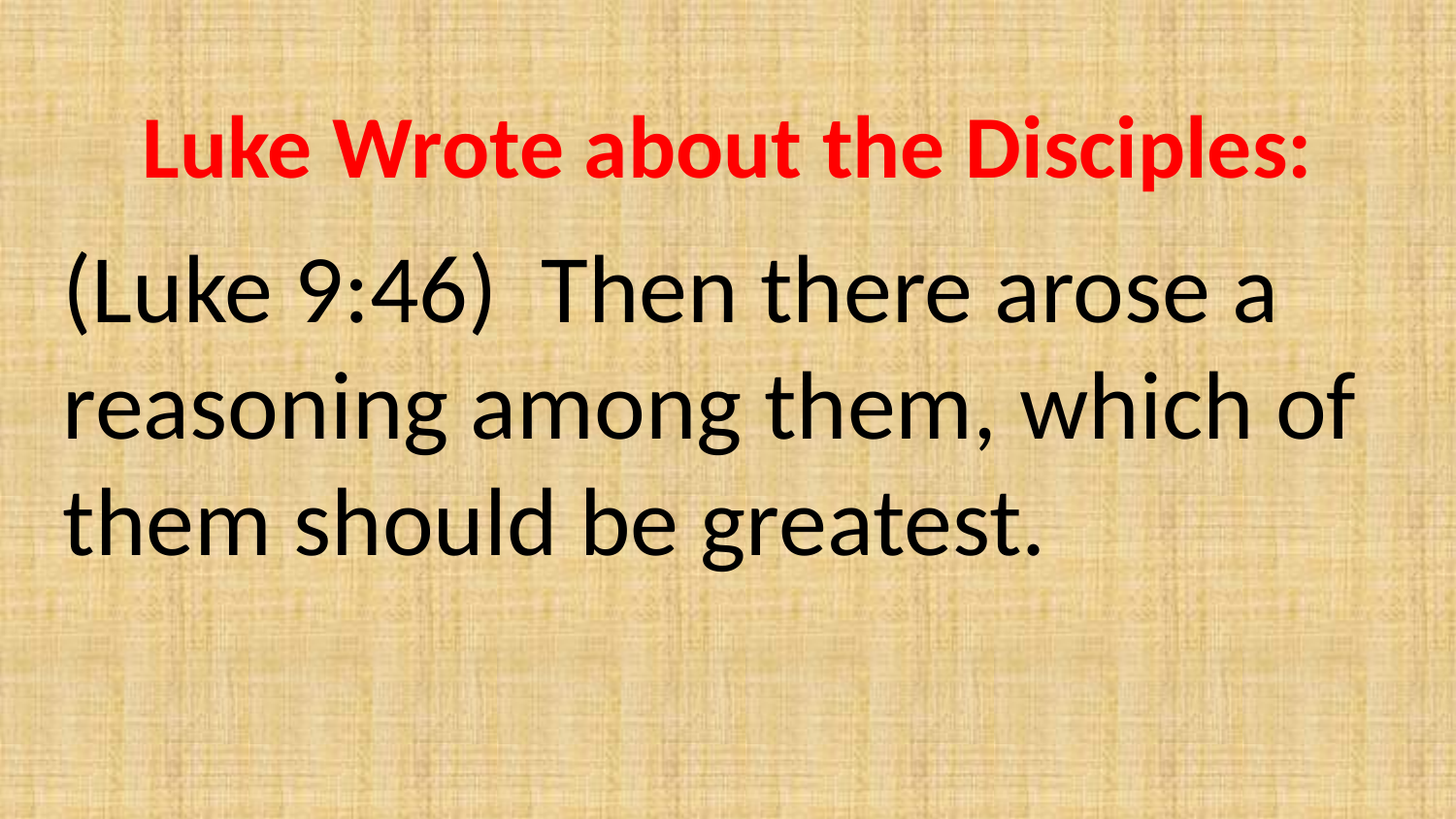

Luke Wrote about the Disciples:

(Luke 9:46)  Then there arose a reasoning among them, which of them should be greatest.